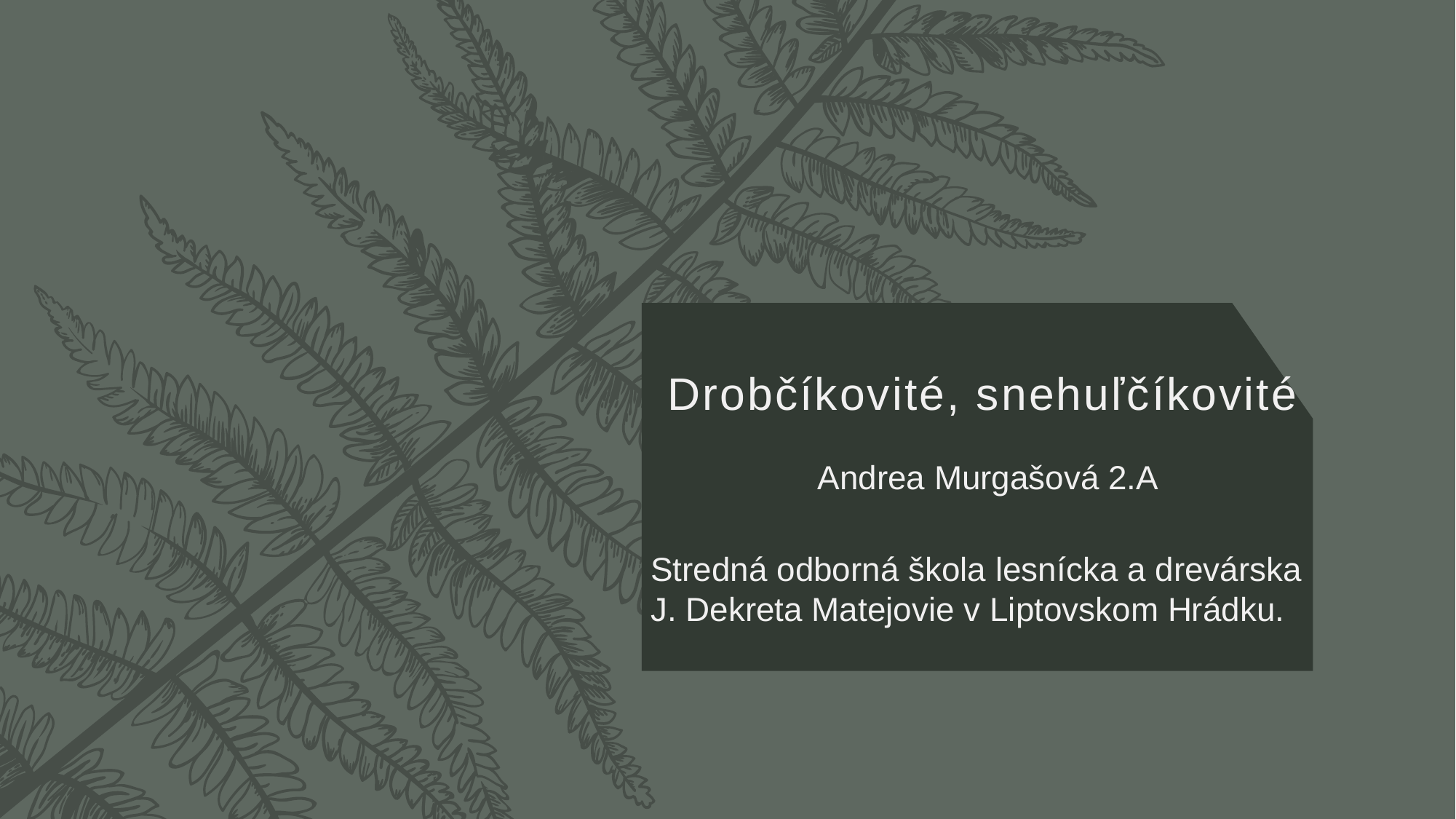

# Drobčíkovité, snehuľčíkovité
                  Andrea Murgašová 2.A

Stredná odborná škola lesnícka a drevárska
J. Dekreta Matejovie v Liptovskom Hrádku.